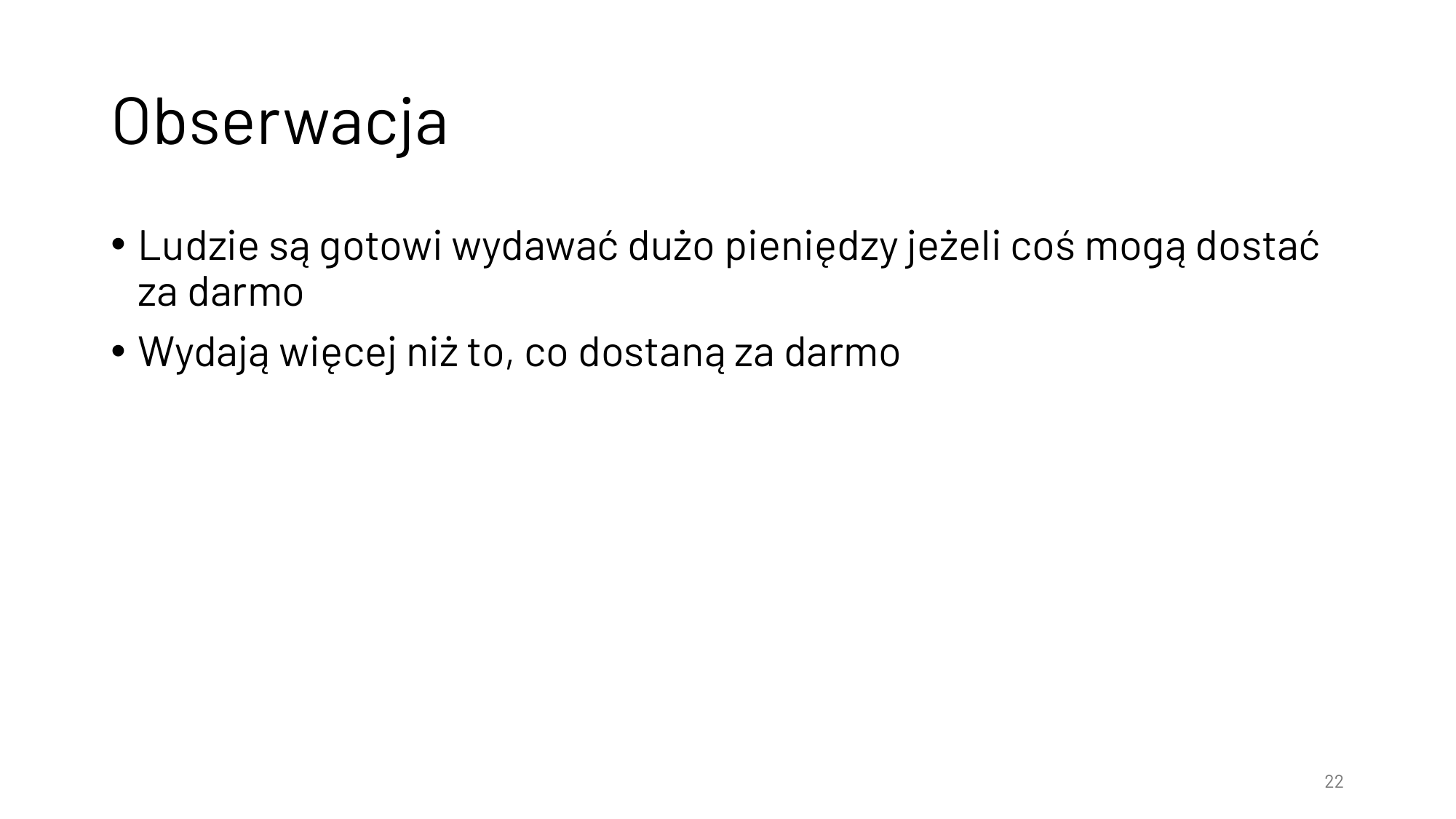

# Obserwacja
Ludzie są gotowi wydawać dużo pieniędzy jeżeli coś mogą dostać za darmo
Wydają więcej niż to, co dostaną za darmo
22